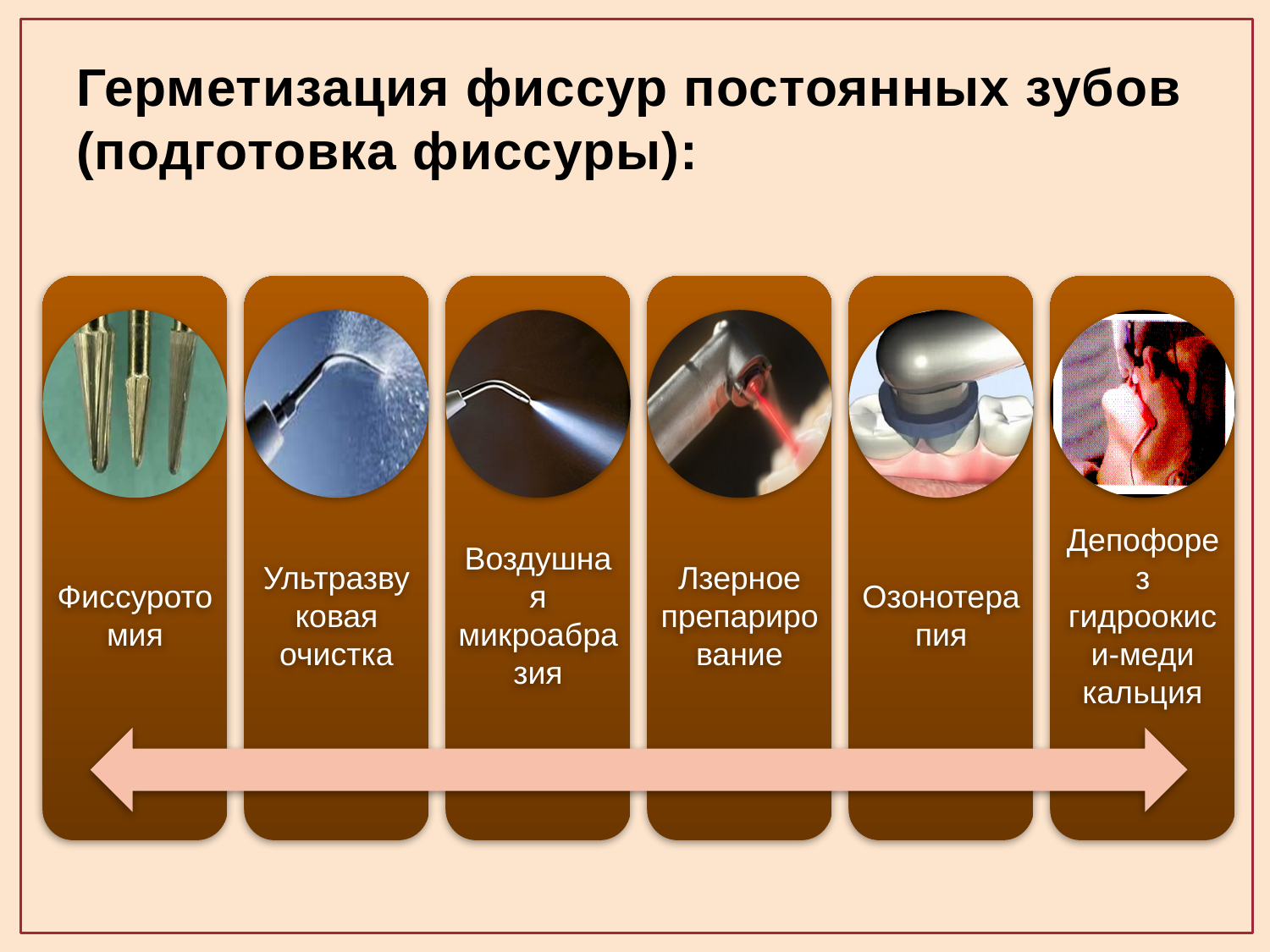

# Герметизация фиссур постоянных зубов (подготовка фиссуры):
Ультразвуковая очистка
Воздушная микроабразия
Лзерное препарирование
Озонотерапия
Фиссуротомия
Депофорез гидроокиси-меди кальция